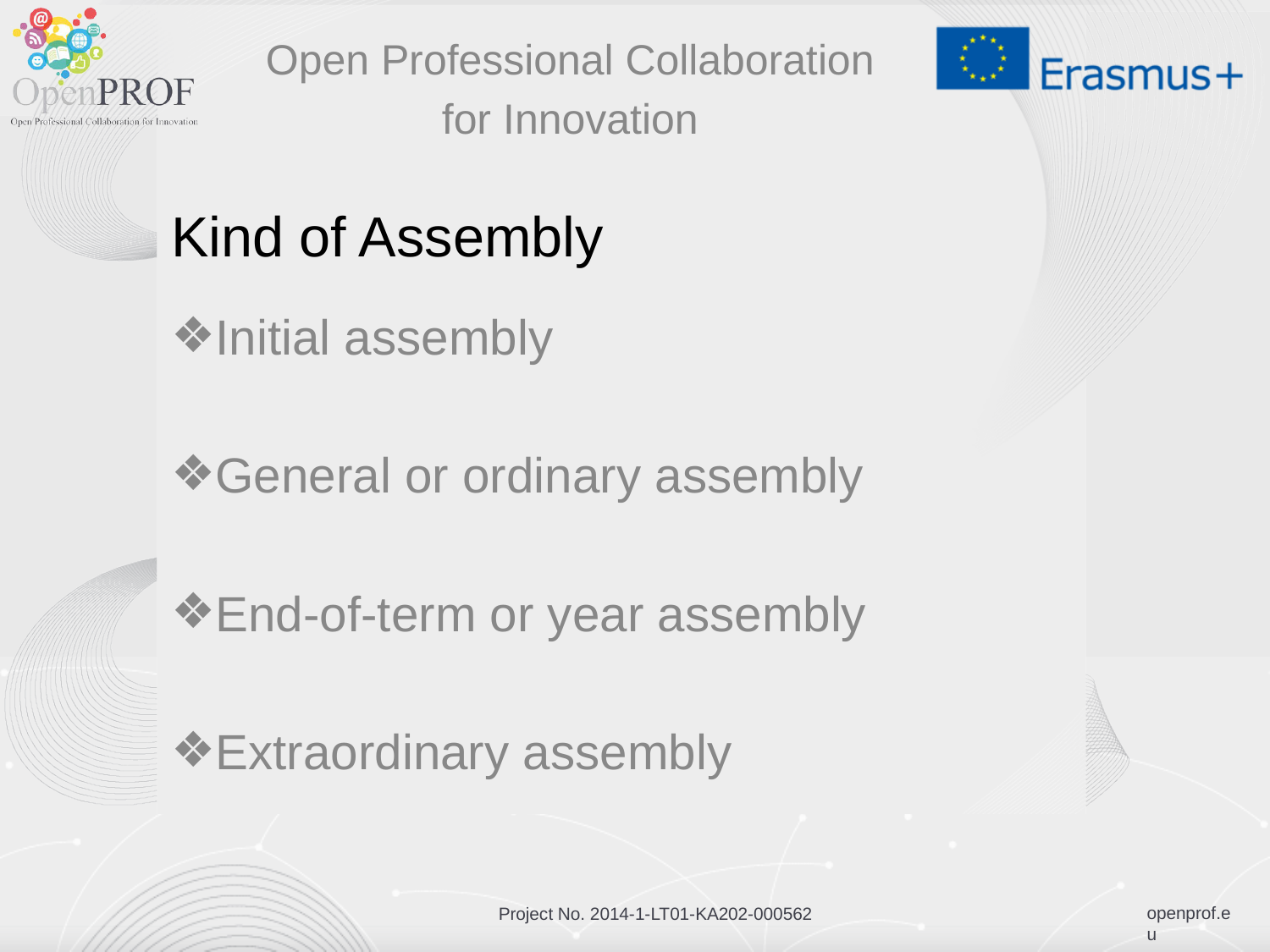

Open Professional Collaboration
for Innovation
# Kind of Assembly
Initial assembly

General or ordinary assembly

End-of-term or year assembly

Extraordinary assembly